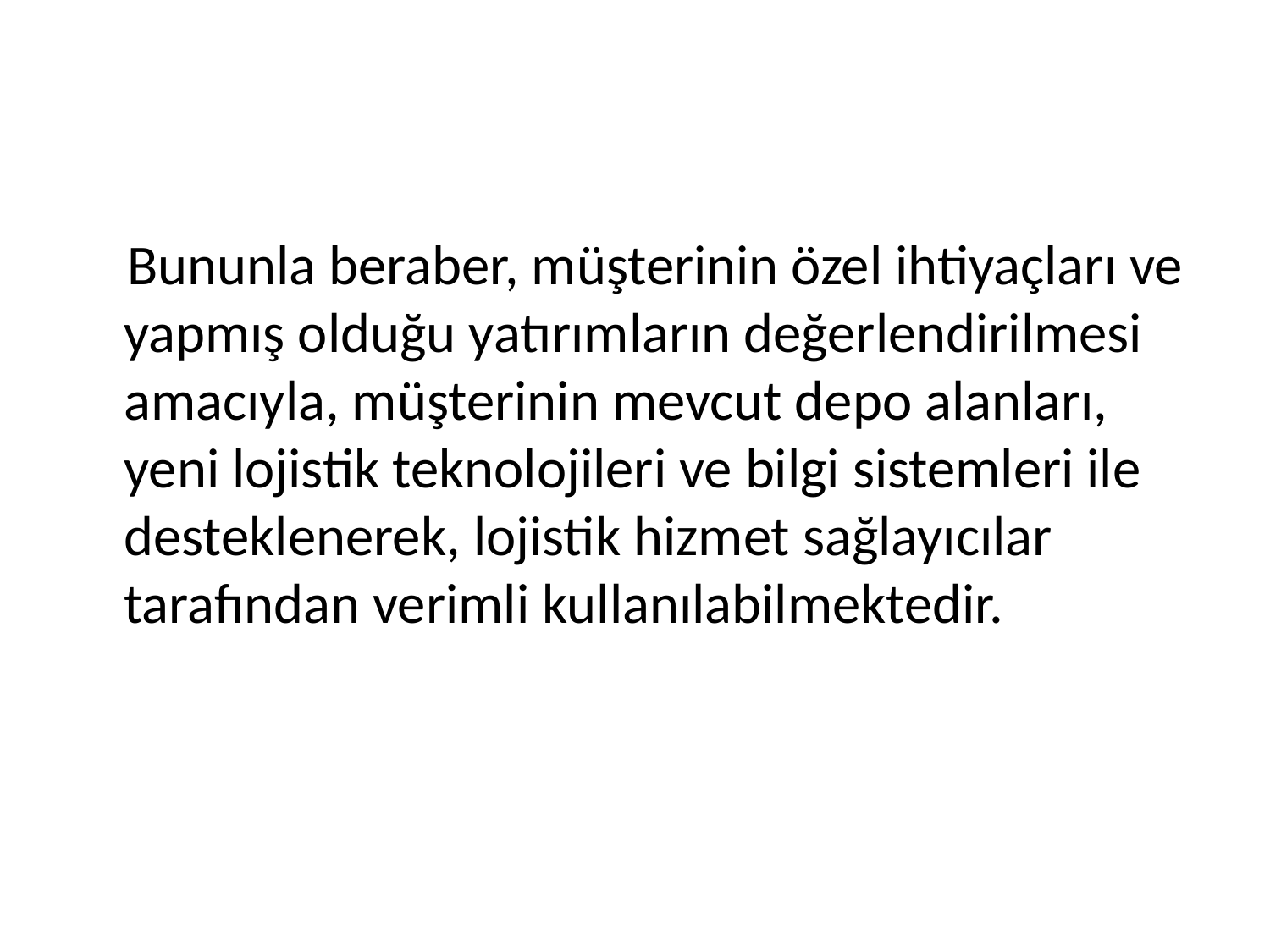

Bununla beraber, müşterinin özel ihtiyaçları ve yapmış olduğu yatırımların değerlendirilmesi amacıyla, müşterinin mevcut depo alanları, yeni lojistik teknolojileri ve bilgi sistemleri ile desteklenerek, lojistik hizmet sağlayıcılar tarafından verimli kullanılabilmektedir.